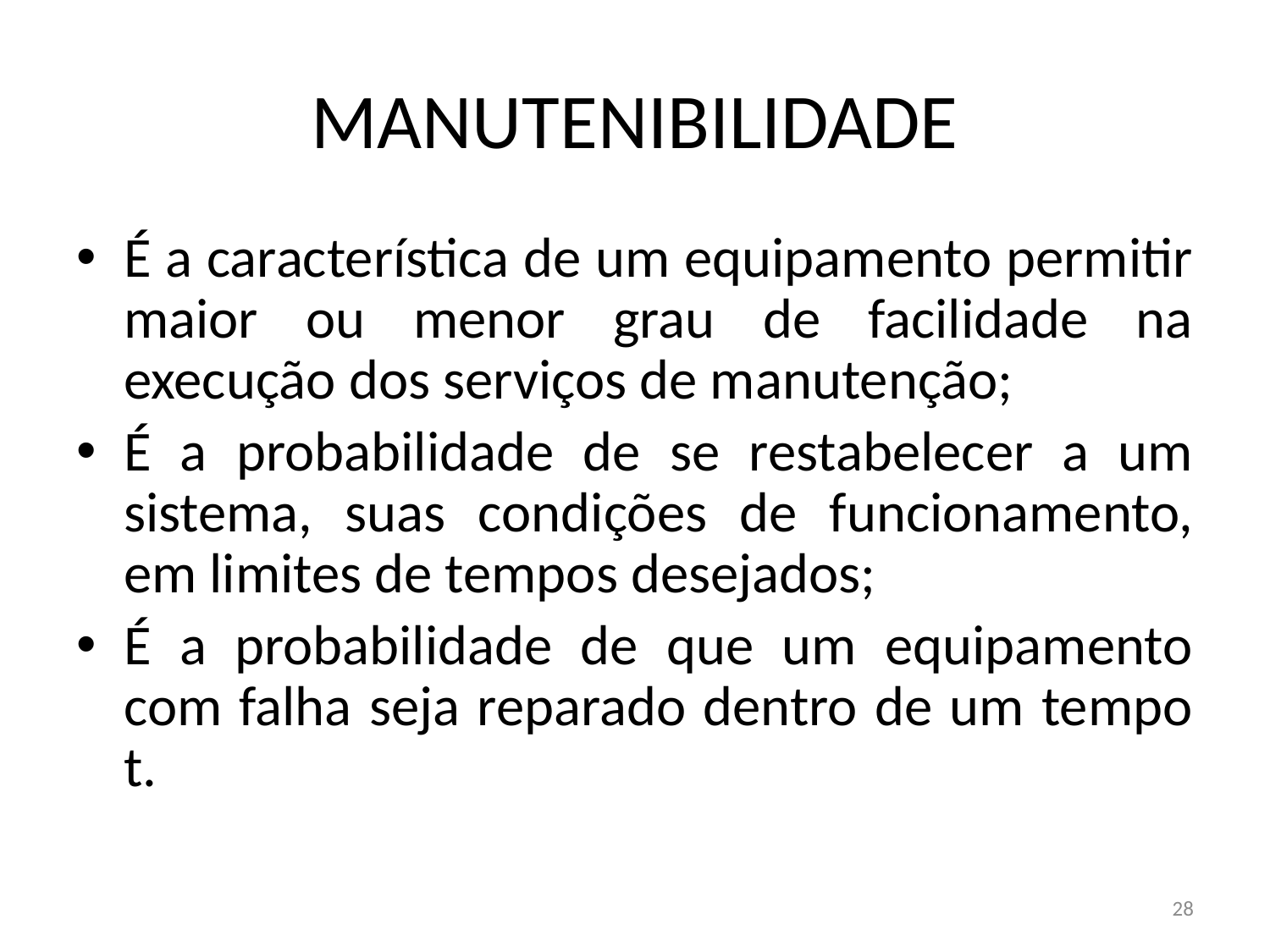

# MANUTENIBILIDADE
É a característica de um equipamento permitir maior ou menor grau de facilidade na execução dos serviços de manutenção;
É a probabilidade de se restabelecer a um sistema, suas condições de funcionamento, em limites de tempos desejados;
É a probabilidade de que um equipamento com falha seja reparado dentro de um tempo t.
28